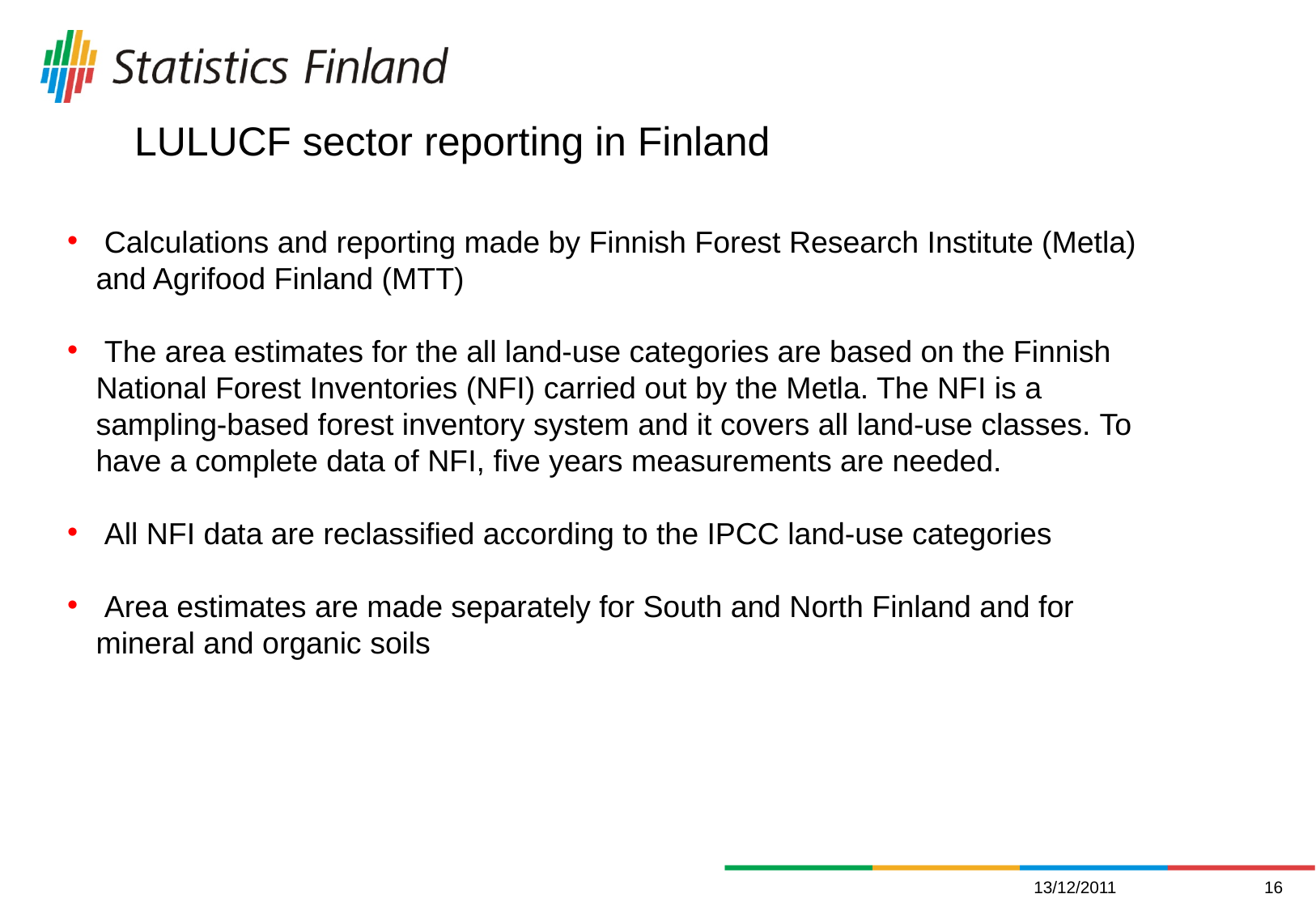

# LULUCF sector reporting in Finland
 Calculations and reporting made by Finnish Forest Research Institute (Metla) and Agrifood Finland (MTT)

 The area estimates for the all land-use categories are based on the Finnish National Forest Inventories (NFI) carried out by the Metla. The NFI is a sampling-based forest inventory system and it covers all land-use classes. To have a complete data of NFI, five years measurements are needed.

 All NFI data are reclassified according to the IPCC land-use categories

 Area estimates are made separately for South and North Finland and for mineral and organic soils

13/12/2011
16